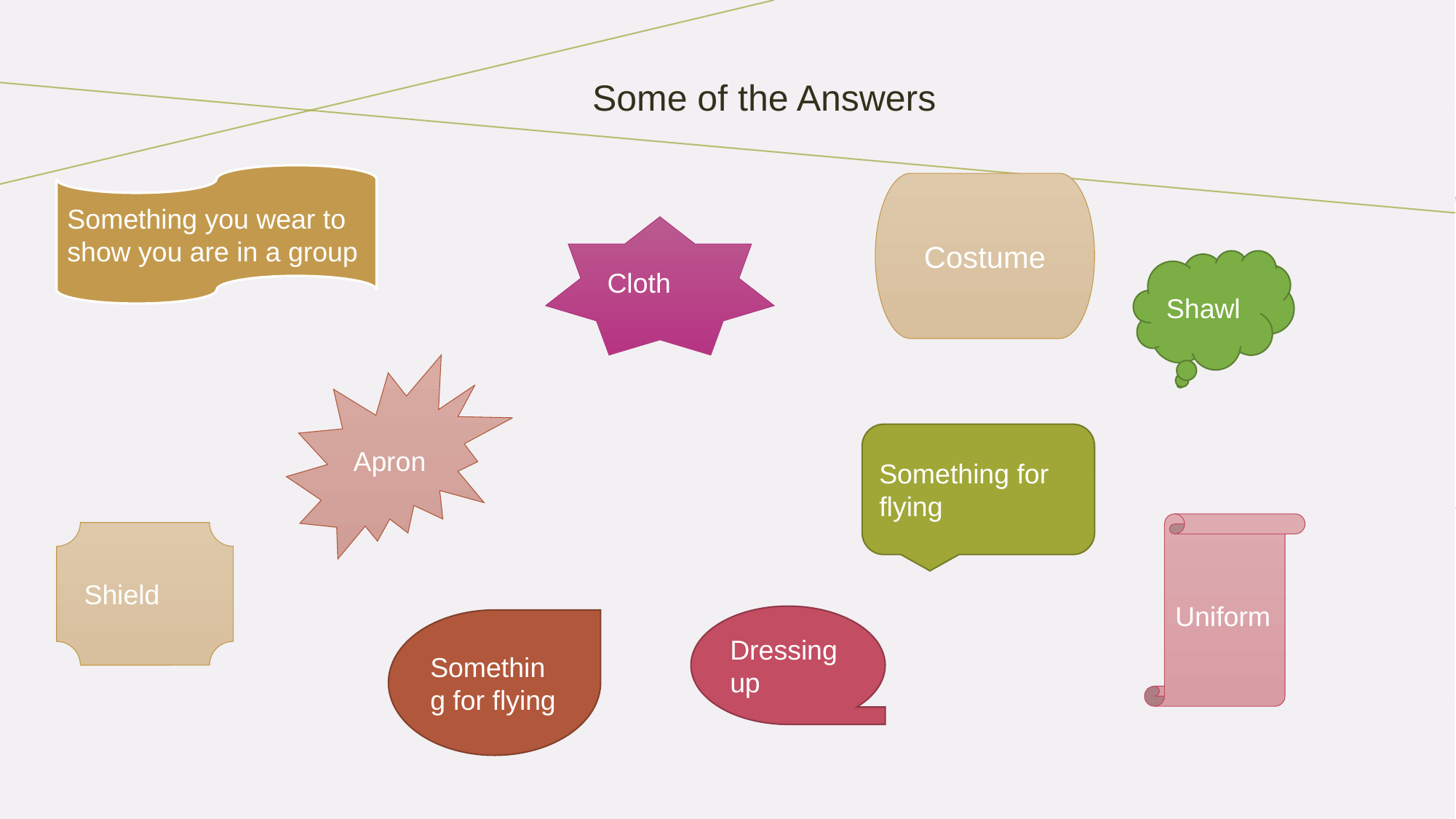

# Some of the Answers

Something you wear to show you are in a group
Costume
Cloth
Shawl
Apron
Something for flying
Uniform
Shield
Dressing up
Something for flying